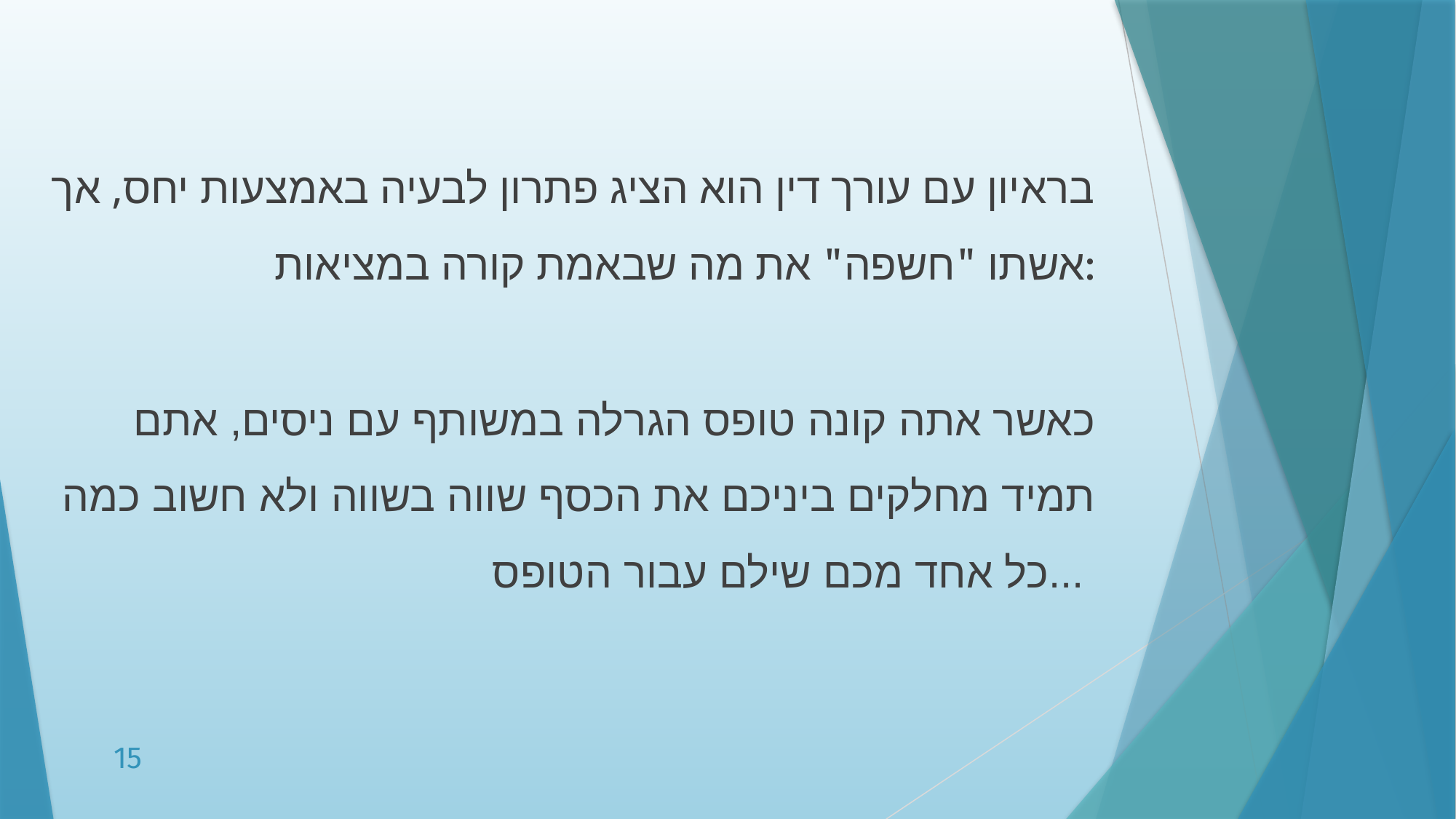

בראיון עם עורך דין הוא הציג פתרון לבעיה באמצעות יחס, אך אשתו "חשפה" את מה שבאמת קורה במציאות:
כאשר אתה קונה טופס הגרלה במשותף עם ניסים, אתם תמיד מחלקים ביניכם את הכסף שווה בשווה ולא חשוב כמה כל אחד מכם שילם עבור הטופס...

15